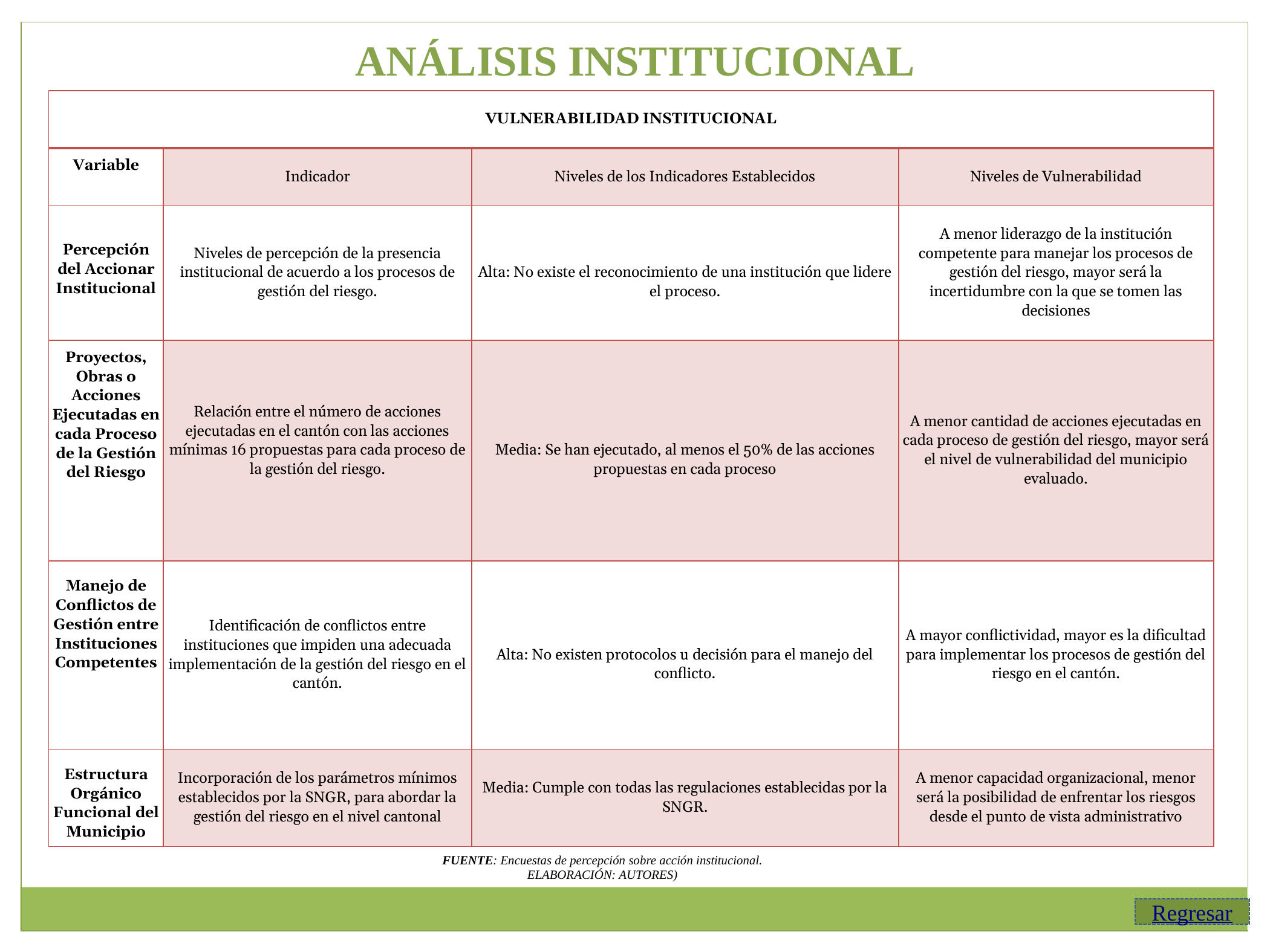

ANÁLISIS INSTITUCIONAL
| VULNERABILIDAD INSTITUCIONAL |  |  |  |
| --- | --- | --- | --- |
| Variable | Indicador | Niveles de los Indicadores Establecidos | Niveles de Vulnerabilidad |
| Percepción del Accionar Institucional | Niveles de percepción de la presencia institucional de acuerdo a los procesos de gestión del riesgo. | Alta: No existe el reconocimiento de una institución que lidere el proceso. | A menor liderazgo de la institución competente para manejar los procesos de gestión del riesgo, mayor será la incertidumbre con la que se tomen las decisiones |
| Proyectos, Obras o Acciones Ejecutadas en cada Proceso de la Gestión del Riesgo | Relación entre el número de acciones ejecutadas en el cantón con las acciones mínimas 16 propuestas para cada proceso de la gestión del riesgo. | Media: Se han ejecutado, al menos el 50% de las acciones propuestas en cada proceso | A menor cantidad de acciones ejecutadas en cada proceso de gestión del riesgo, mayor será el nivel de vulnerabilidad del municipio evaluado. |
| Manejo de Conflictos de Gestión entre Instituciones Competentes | Identificación de conflictos entre instituciones que impiden una adecuada implementación de la gestión del riesgo en el cantón. | Alta: No existen protocolos u decisión para el manejo del conflicto. | A mayor conflictividad, mayor es la dificultad para implementar los procesos de gestión del riesgo en el cantón. |
| Estructura Orgánico Funcional del Municipio | Incorporación de los parámetros mínimos establecidos por la SNGR, para abordar la gestión del riesgo en el nivel cantonal | Media: Cumple con todas las regulaciones establecidas por la SNGR. | A menor capacidad organizacional, menor será la posibilidad de enfrentar los riesgos desde el punto de vista administrativo |
FUENTE: Encuestas de percepción sobre acción institucional.
ELABORACIÓN: AUTORES)
Regresar